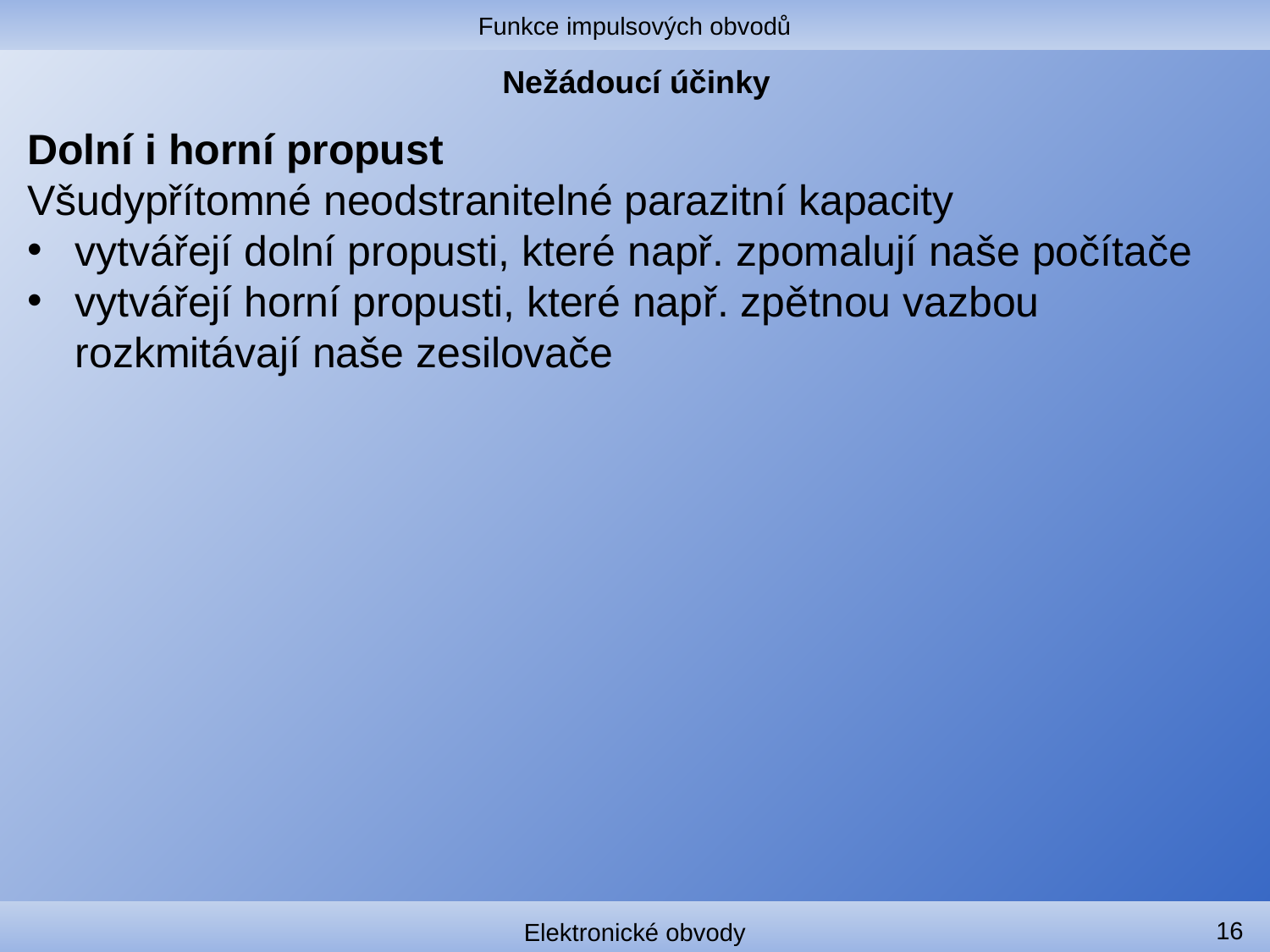

Funkce impulsových obvodů
# Nežádoucí účinky
Dolní i horní propust
Všudypřítomné neodstranitelné parazitní kapacity
vytvářejí dolní propusti, které např. zpomalují naše počítače
vytvářejí horní propusti, které např. zpětnou vazbou rozkmitávají naše zesilovače

16
Elektronické obvody